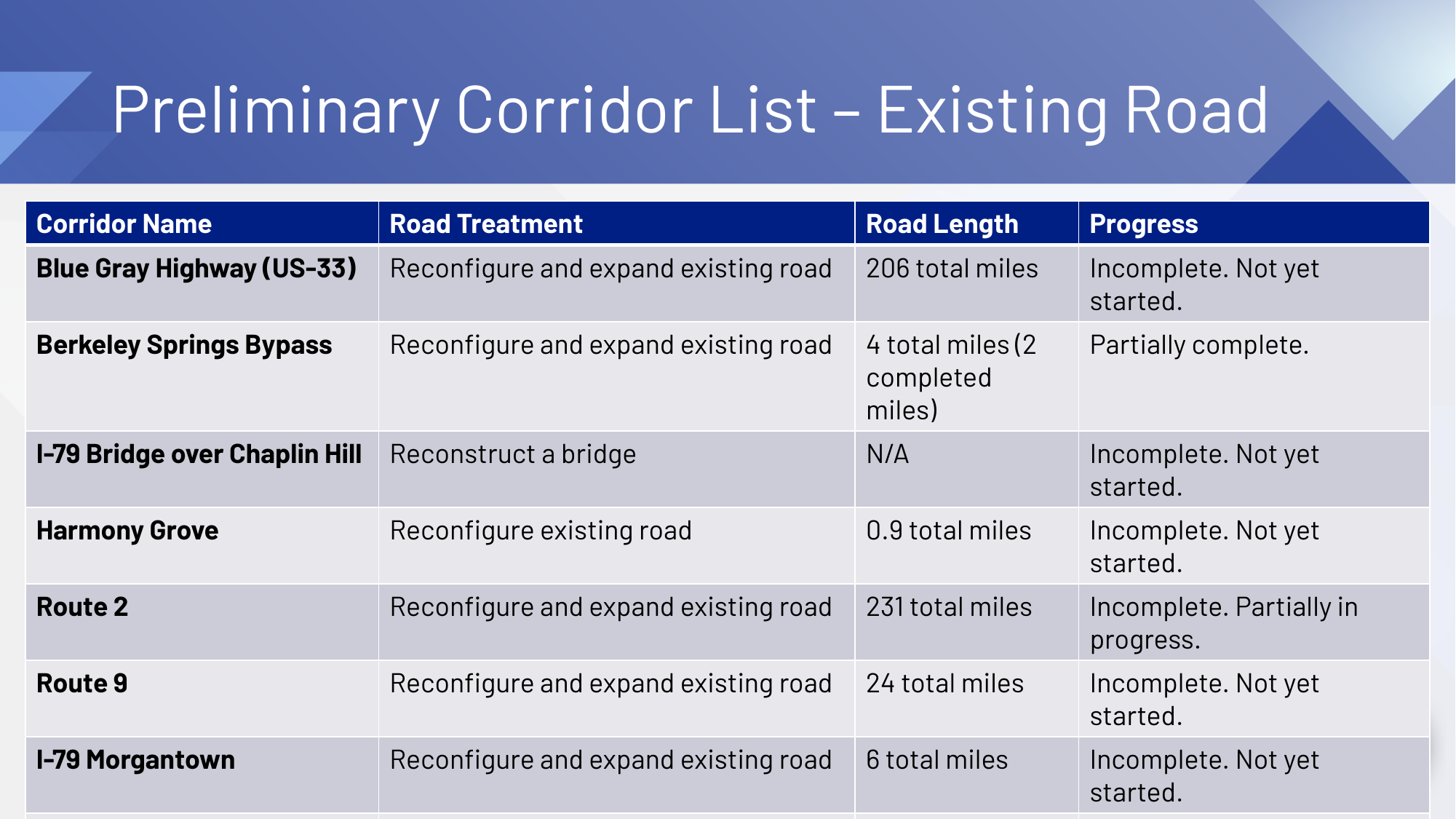

# Preliminary Corridor List – Existing Road
| Corridor Name | Road Treatment | Road Length | Progress |
| --- | --- | --- | --- |
| Blue Gray Highway (US-33) | Reconfigure and expand existing road | 206 total miles | Incomplete. Not yet started. |
| Berkeley Springs Bypass | Reconfigure and expand existing road | 4 total miles (2 completed miles) | Partially complete. |
| I-79 Bridge over Chaplin Hill | Reconstruct a bridge | N/A | Incomplete. Not yet started. |
| Harmony Grove | Reconfigure existing road | 0.9 total miles | Incomplete. Not yet started. |
| Route 2 | Reconfigure and expand existing road | 231 total miles | Incomplete. Partially in progress. |
| Route 9 | Reconfigure and expand existing road | 24 total miles | Incomplete. Not yet started. |
| I-79 Morgantown | Reconfigure and expand existing road | 6 total miles | Incomplete. Not yet started. |
| Little Kanawha River Pkwy (WV-5) | Reconfigure existing road | 77 total miles | Incomplete. Not yet started. |